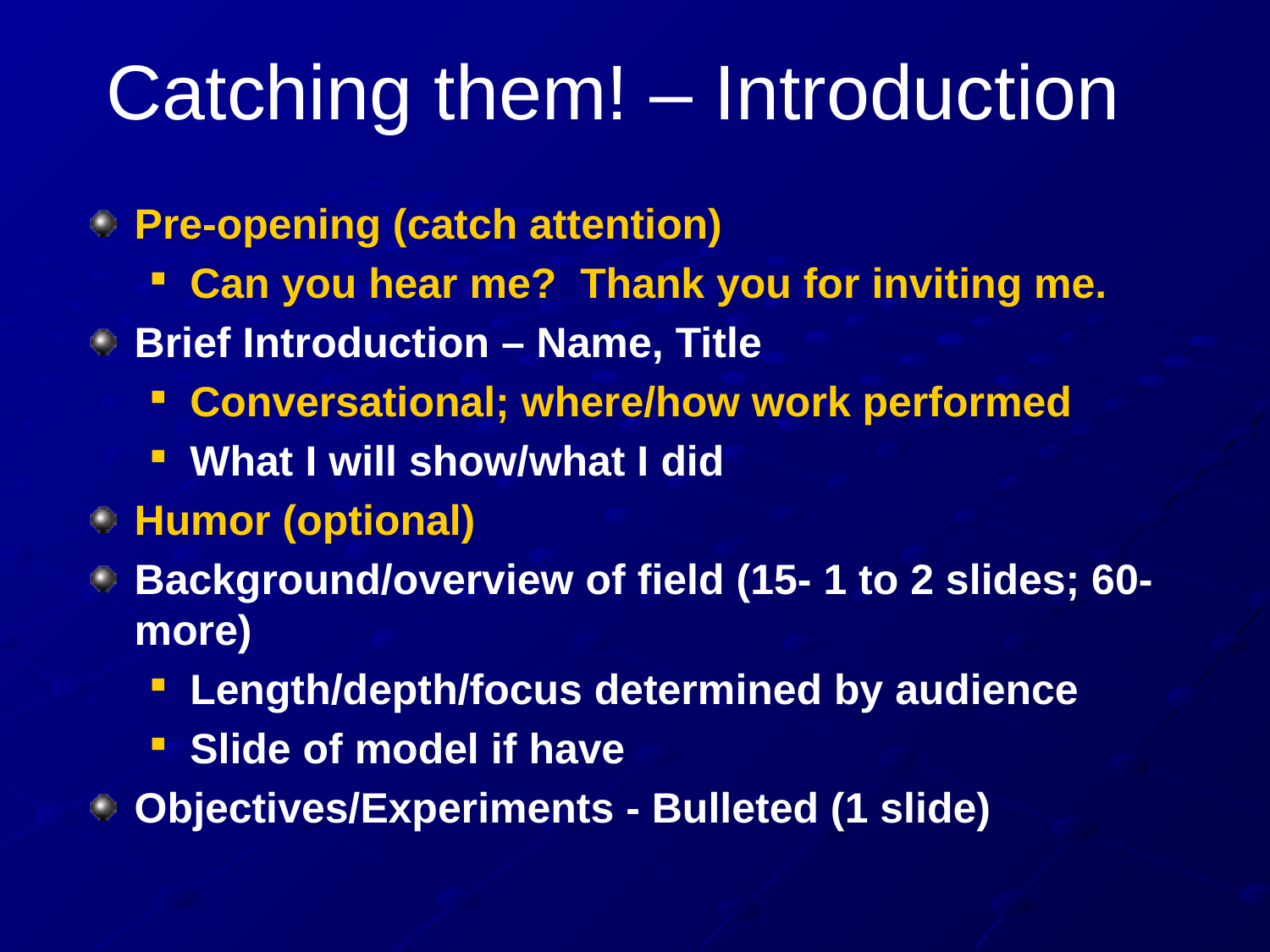

# Catching them! – Introduction
Pre-opening (catch attention)
Can you hear me?  Thank you for inviting me.
Brief Introduction – Name, Title
Conversational; where/how work performed
What I will show/what I did
Humor (optional)
Background/overview of field (15- 1 to 2 slides; 60-more)
Length/depth/focus determined by audience
Slide of model if have
Objectives/Experiments - Bulleted (1 slide)